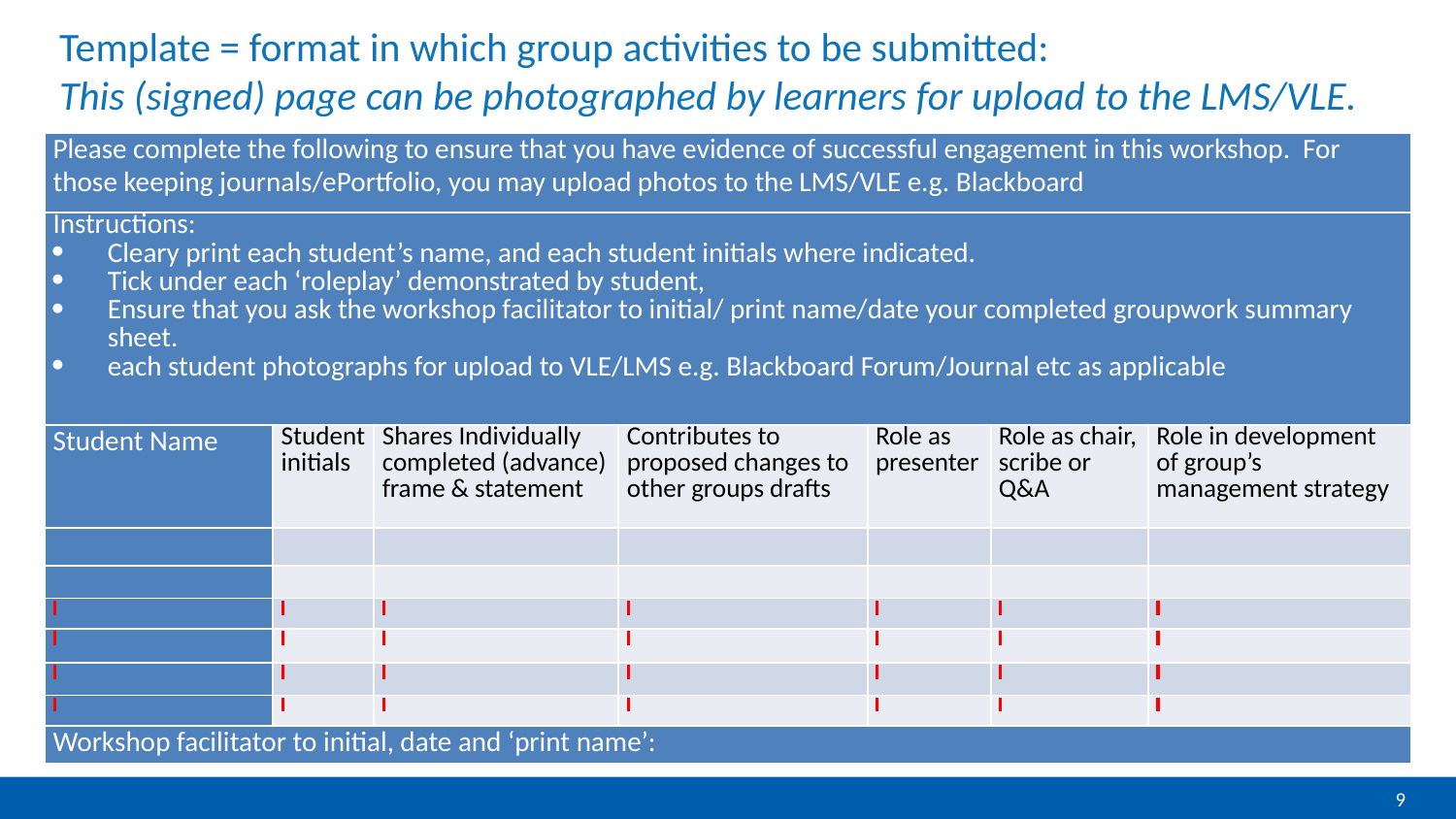

# Template = format in which group activities to be submitted: This (signed) page can be photographed by learners for upload to the LMS/VLE.
| Please complete the following to ensure that you have evidence of successful engagement in this workshop. For those keeping journals/ePortfolio, you may upload photos to the LMS/VLE e.g. Blackboard |  |  |  |  |  |  |
| --- | --- | --- | --- | --- | --- | --- |
| Instructions: Cleary print each student’s name, and each student initials where indicated. Tick under each ‘roleplay’ demonstrated by student, Ensure that you ask the workshop facilitator to initial/ print name/date your completed groupwork summary sheet. each student photographs for upload to VLE/LMS e.g. Blackboard Forum/Journal etc as applicable |  |  |  |  |  |  |
| Student Name | Student initials | Shares Individually completed (advance) frame & statement | Contributes to proposed changes to other groups drafts | Role as presenter | Role as chair, scribe or Q&A | Role in development of group’s management strategy |
|  |  |  |  |  |  |  |
|  |  |  |  |  |  |  |
|  |  |  |  |  |  |  |
|  |  |  |  |  |  |  |
|  |  |  |  |  |  |  |
|  |  |  |  |  |  |  |
| Workshop facilitator to initial, date and ‘print name’: |  |  |  |  |  |  |
9